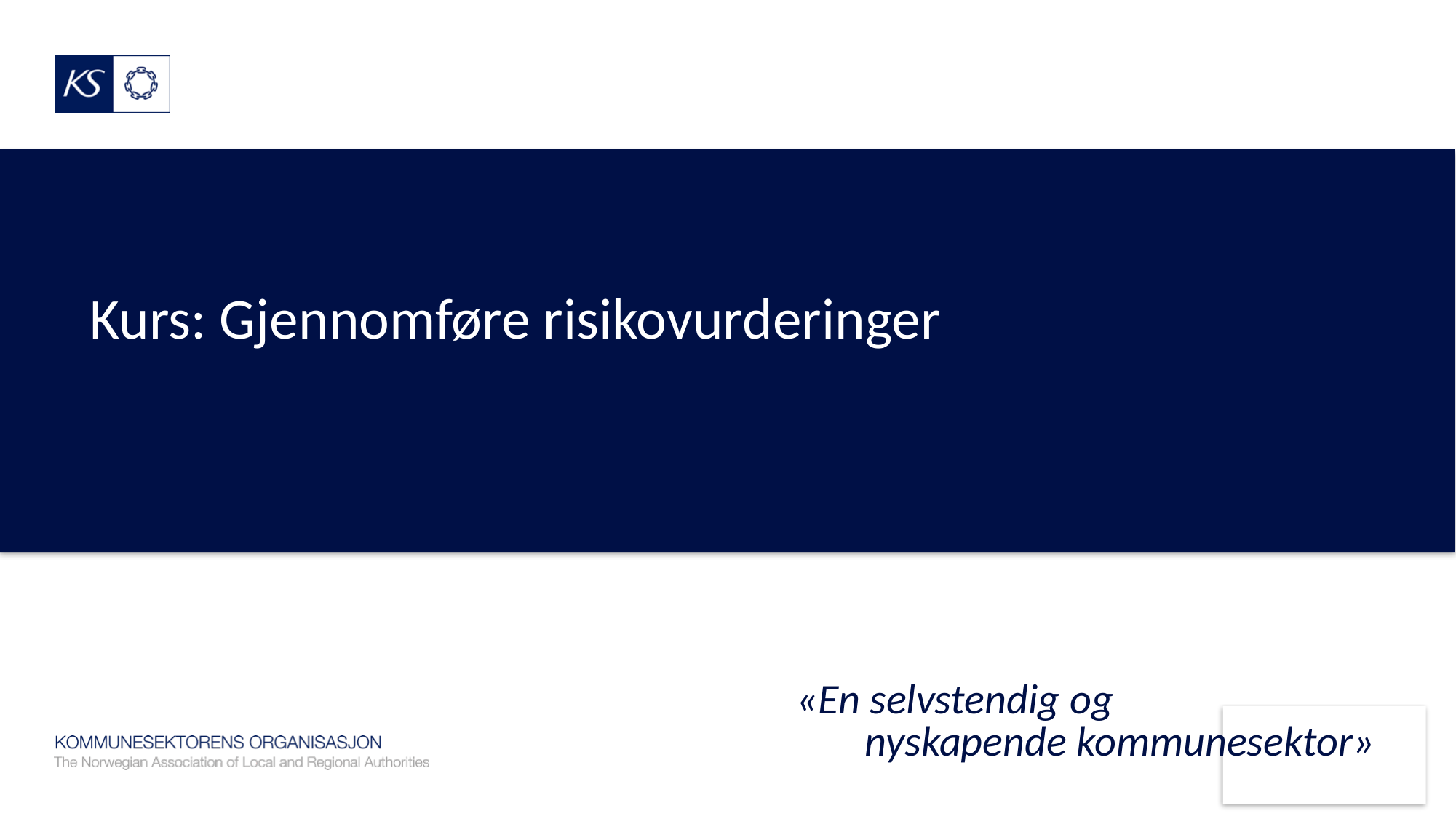

# Kurs: Gjennomføre risikovurderinger
«En selvstendig og
nyskapende kommunesektor»